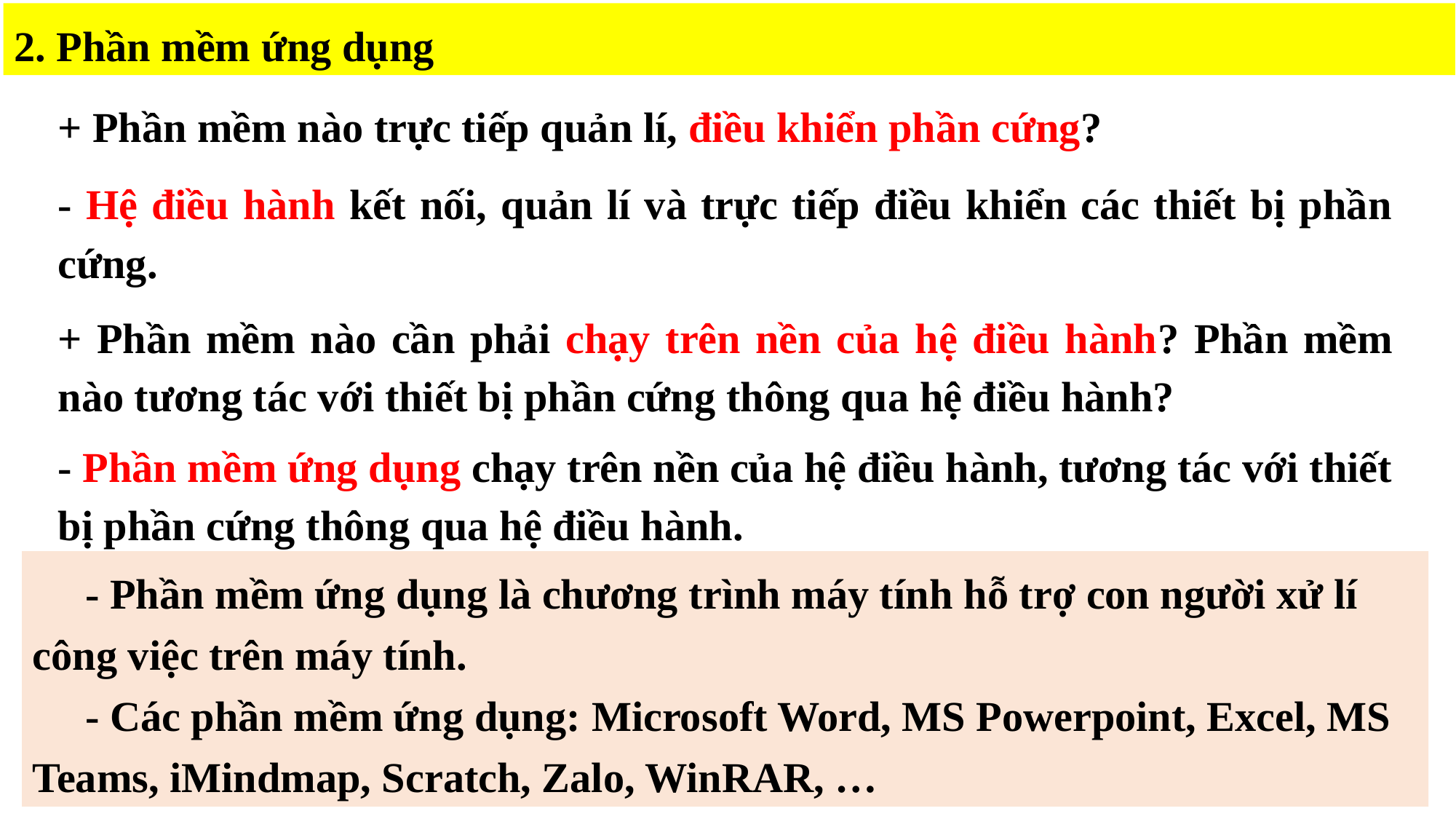

2. Phần mềm ứng dụng
+ Phần mềm nào trực tiếp quản lí, điều khiển phần cứng?
- Hệ điều hành kết nối, quản lí và trực tiếp điều khiển các thiết bị phần cứng.
+ Phần mềm nào cần phải chạy trên nền của hệ điều hành? Phần mềm nào tương tác với thiết bị phần cứng thông qua hệ điều hành?
- Phần mềm ứng dụng chạy trên nền của hệ điều hành, tương tác với thiết bị phần cứng thông qua hệ điều hành.
     - Phần mềm ứng dụng là chương trình máy tính hỗ trợ con người xử lí công việc trên máy tính.
     - Các phần mềm ứng dụng: Microsoft Word, MS Powerpoint, Excel, MS Teams, iMindmap, Scratch, Zalo, WinRAR, …